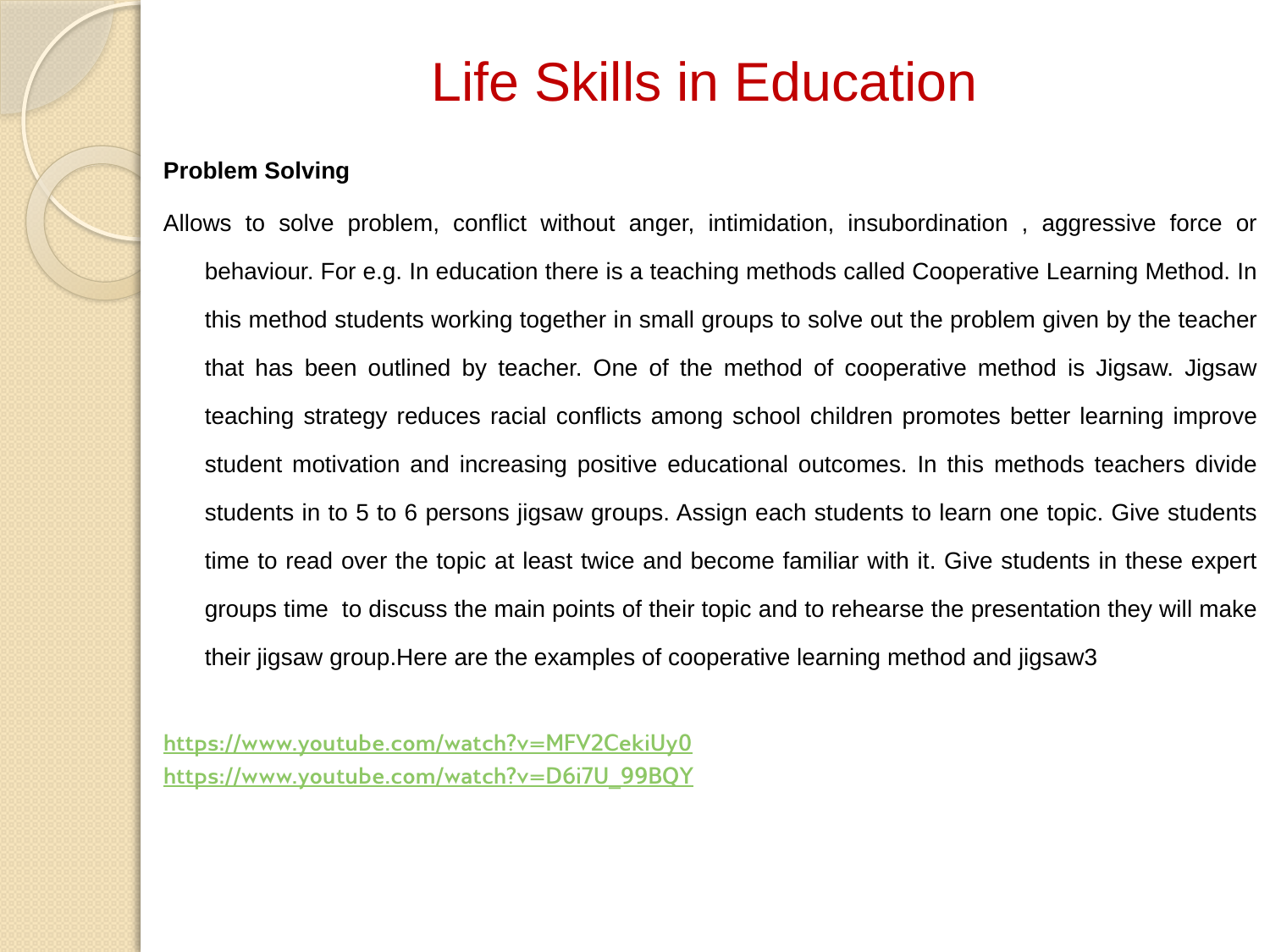

# Life Skills in Education
Problem Solving
Allows to solve problem, conflict without anger, intimidation, insubordination , aggressive force or behaviour. For e.g. In education there is a teaching methods called Cooperative Learning Method. In this method students working together in small groups to solve out the problem given by the teacher that has been outlined by teacher. One of the method of cooperative method is Jigsaw. Jigsaw teaching strategy reduces racial conflicts among school children promotes better learning improve student motivation and increasing positive educational outcomes. In this methods teachers divide students in to 5 to 6 persons jigsaw groups. Assign each students to learn one topic. Give students time to read over the topic at least twice and become familiar with it. Give students in these expert groups time  to discuss the main points of their topic and to rehearse the presentation they will make their jigsaw group.Here are the examples of cooperative learning method and jigsaw3

https://www.youtube.com/watch?v=MFV2CekiUy0
https://www.youtube.com/watch?v=D6i7U_99BQY